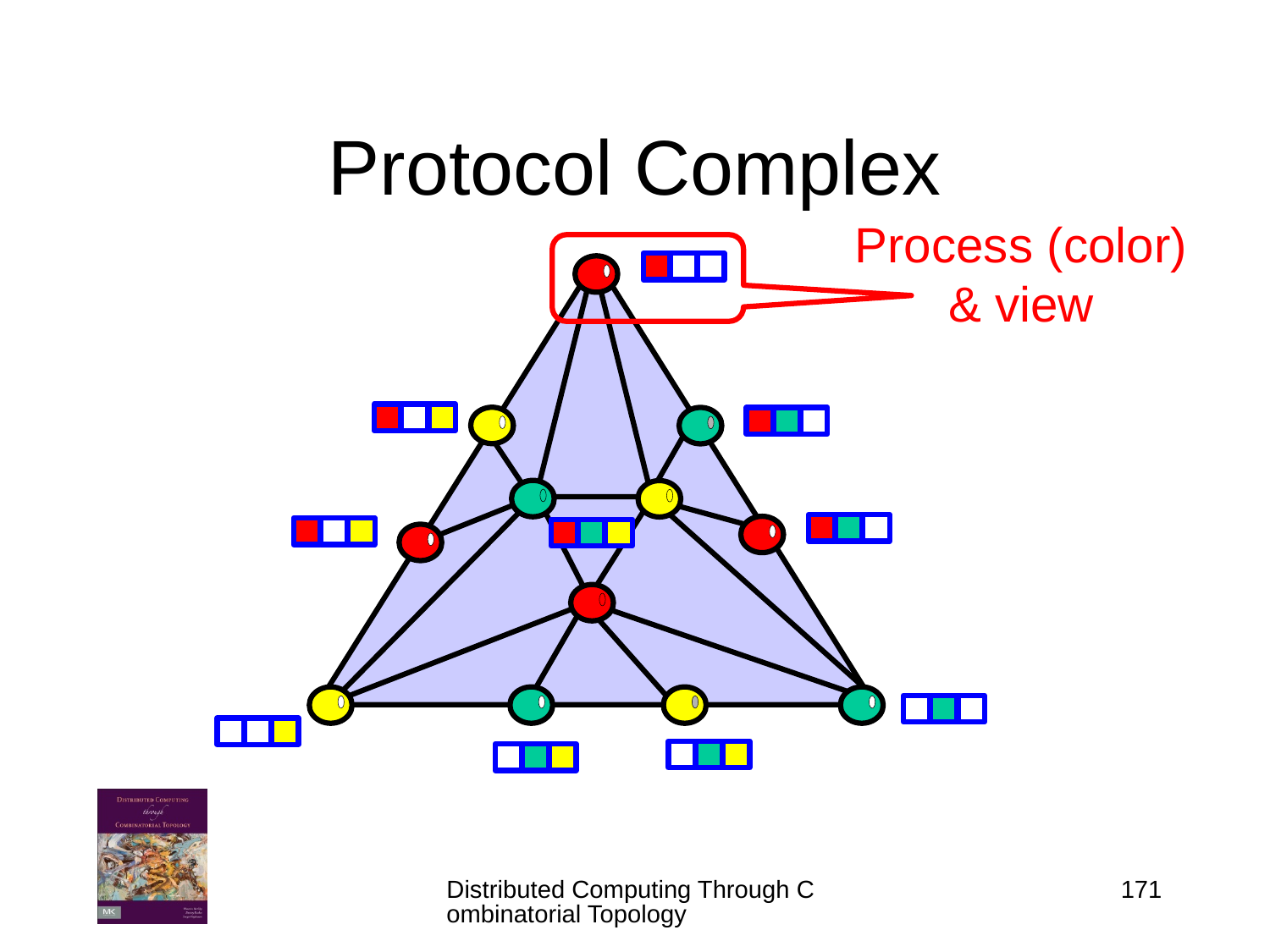

# Protocol Complex
Process (color) & view

Distributed Computing Through Combinatorial Topology
171